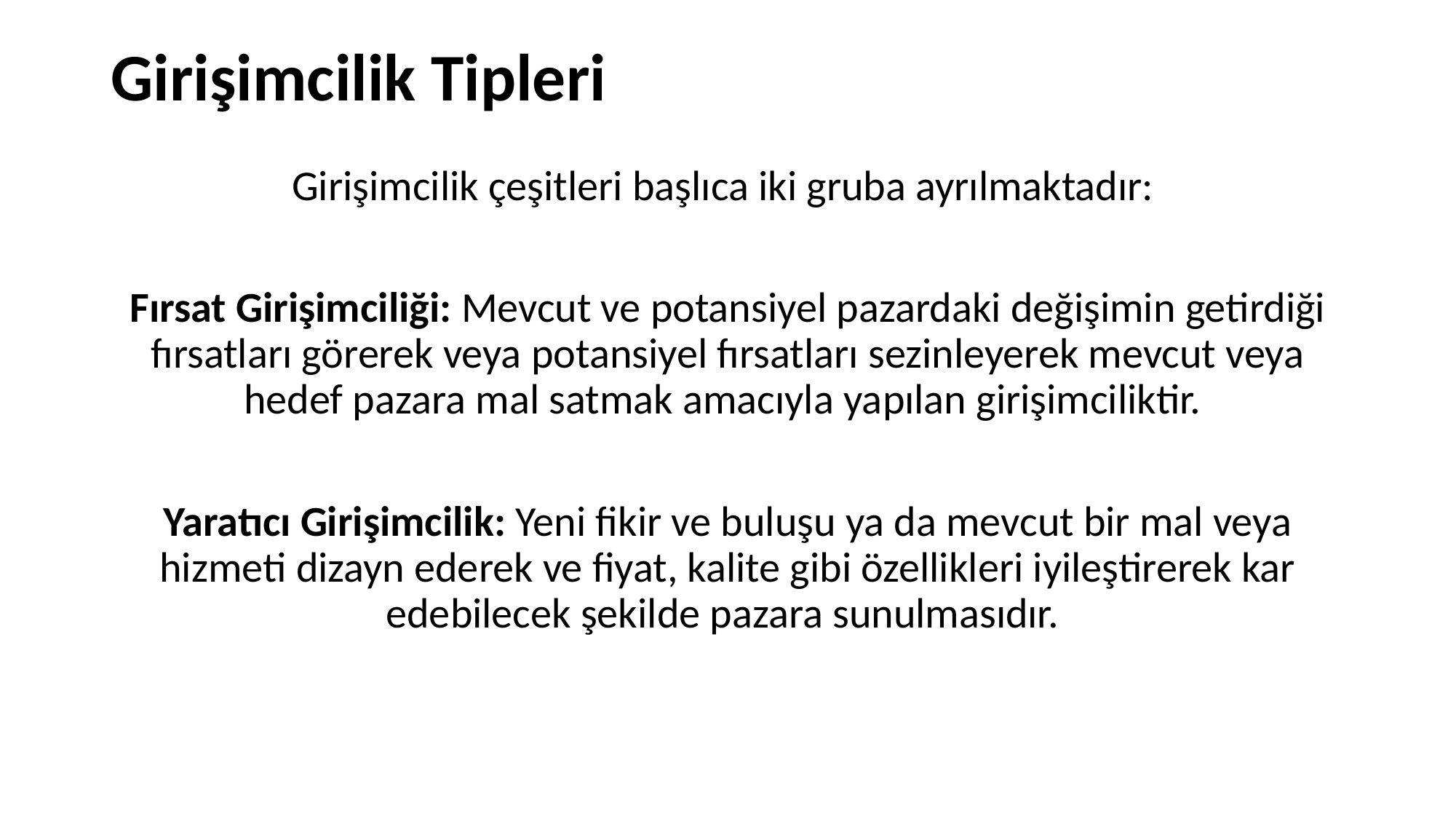

# Girişimcilik Tipleri
Girişimcilik çeşitleri başlıca iki gruba ayrılmaktadır:

Fırsat Girişimciliği: Mevcut ve potansiyel pazardaki değişimin getirdiği fırsatları görerek veya potansiyel fırsatları sezinleyerek mevcut veya hedef pazara mal satmak amacıyla yapılan girişimciliktir.

Yaratıcı Girişimcilik: Yeni fikir ve buluşu ya da mevcut bir mal veya hizmeti dizayn ederek ve fiyat, kalite gibi özellikleri iyileştirerek kar edebilecek şekilde pazara sunulmasıdır.